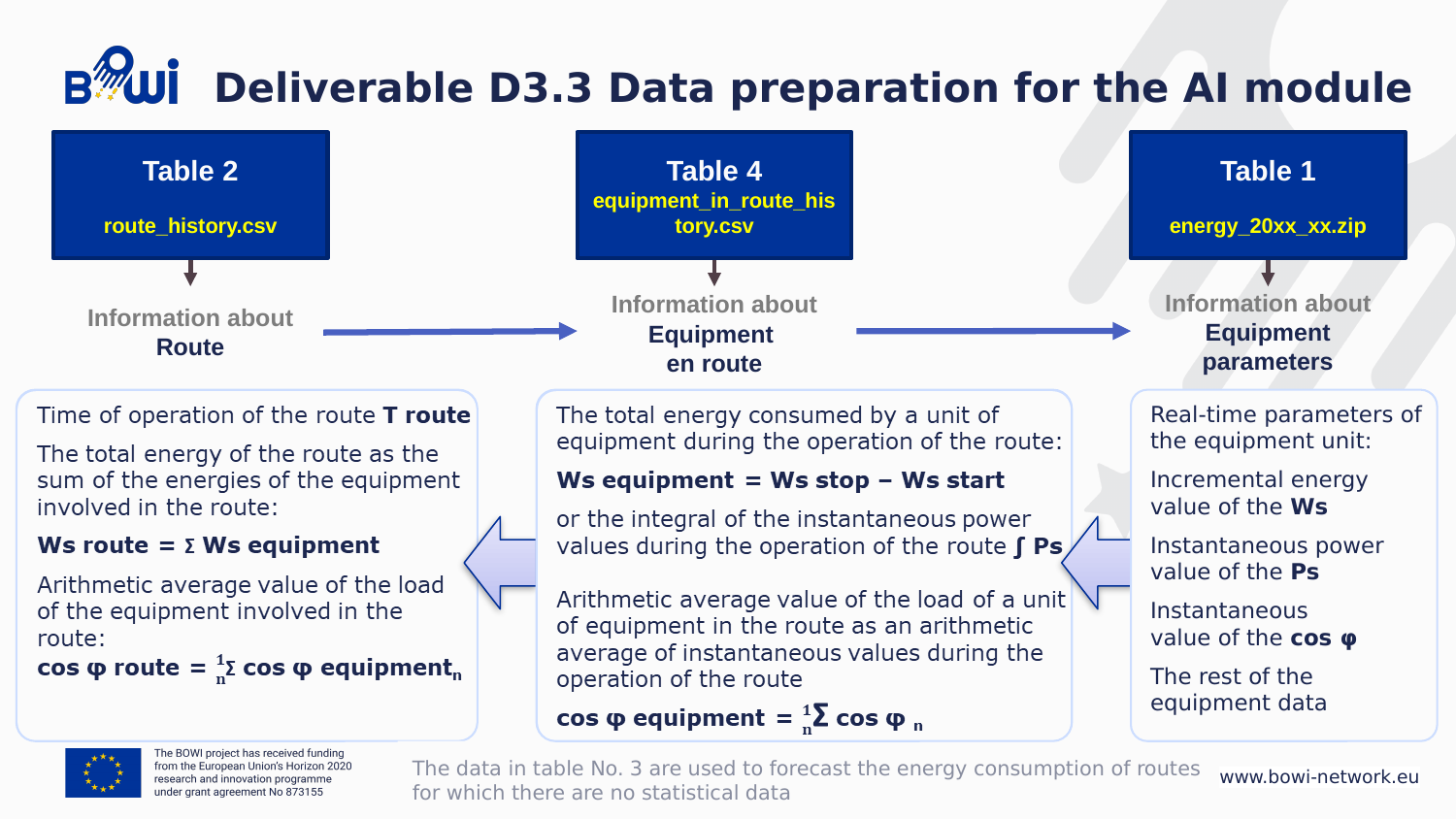

Deliverable D3.3 Data preparation for the AI module
Table 2

route_history.csv
Table 4
equipment_in_route_history.csv
Table 1

energy_20хх_хх.zip
Information about Route
Information about Equipment
en route
Information about Equipment parameters

Real-time parameters of the equipment unit:
Incremental energy value of the Ws
Instantaneous power value of the Ps
Instantaneous
value of the cos φ
The rest of the equipment data

The data in table No. 3 are used to forecast the energy consumption of routes for which there are no statistical data